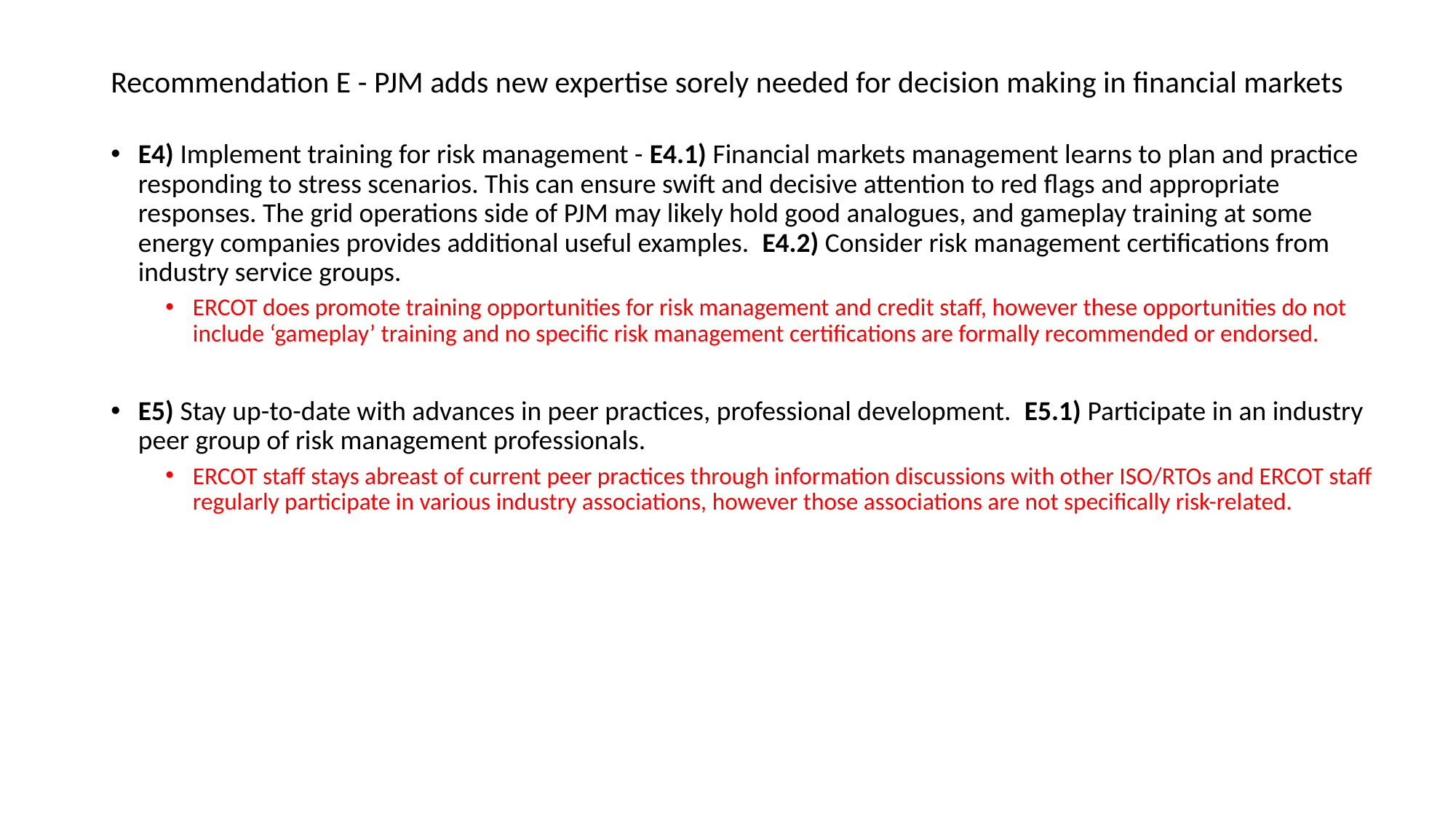

# Recommendation E - PJM adds new expertise sorely needed for decision making in financial markets
E4) Implement training for risk management - E4.1) Financial markets management learns to plan and practice responding to stress scenarios. This can ensure swift and decisive attention to red flags and appropriate responses. The grid operations side of PJM may likely hold good analogues, and gameplay training at some energy companies provides additional useful examples.  E4.2) Consider risk management certifications from industry service groups.
ERCOT does promote training opportunities for risk management and credit staff, however these opportunities do not include ‘gameplay’ training and no specific risk management certifications are formally recommended or endorsed.

E5) Stay up-to-date with advances in peer practices, professional development.  E5.1) Participate in an industry peer group of risk management professionals.
ERCOT staff stays abreast of current peer practices through information discussions with other ISO/RTOs and ERCOT staff regularly participate in various industry associations, however those associations are not specifically risk-related.